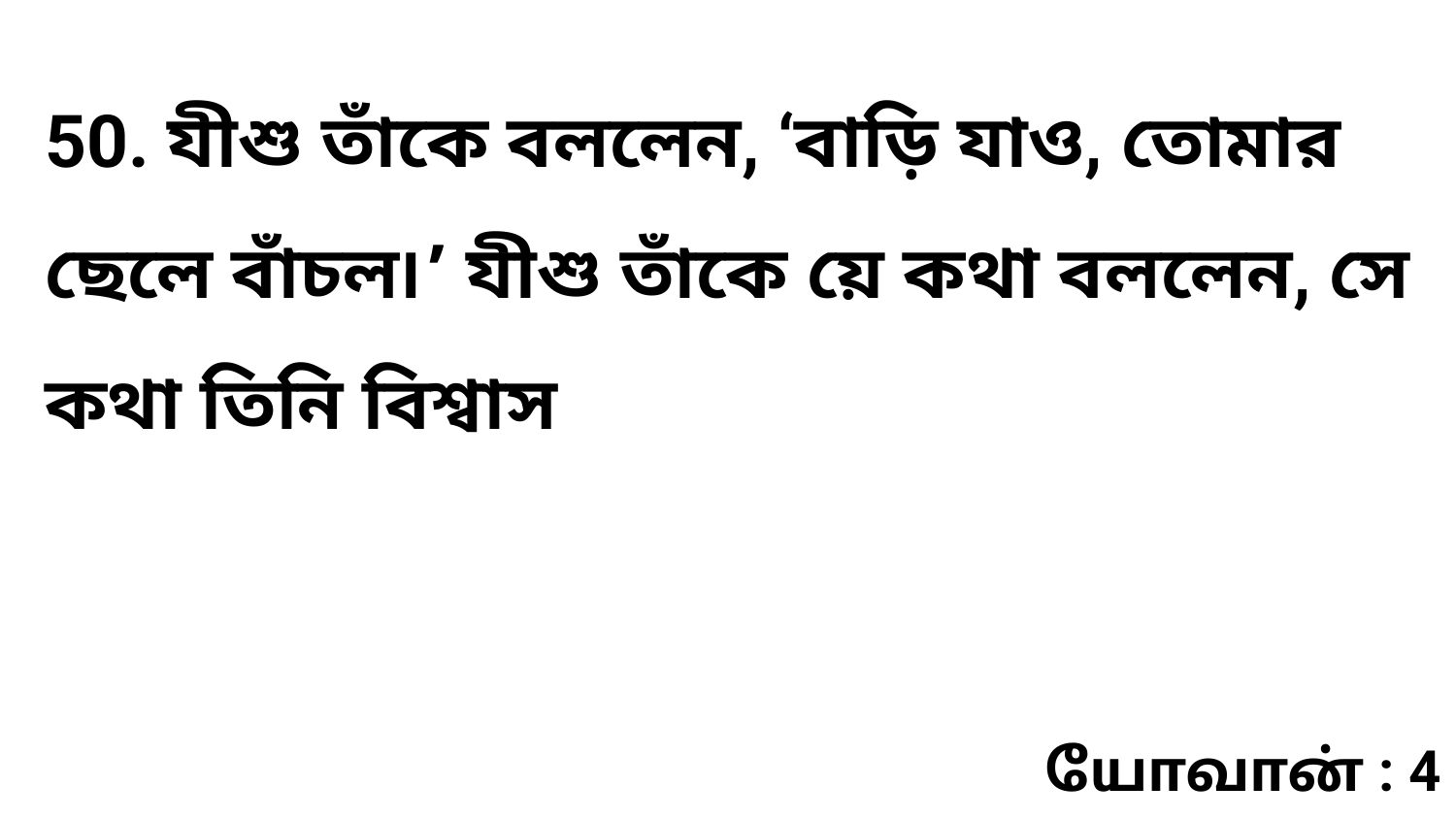

50. যীশু তাঁকে বললেন, ‘বাড়ি যাও, তোমার ছেলে বাঁচল৷’ যীশু তাঁকে য়ে কথা বললেন, সে কথা তিনি বিশ্বাস
யோவான் : 4